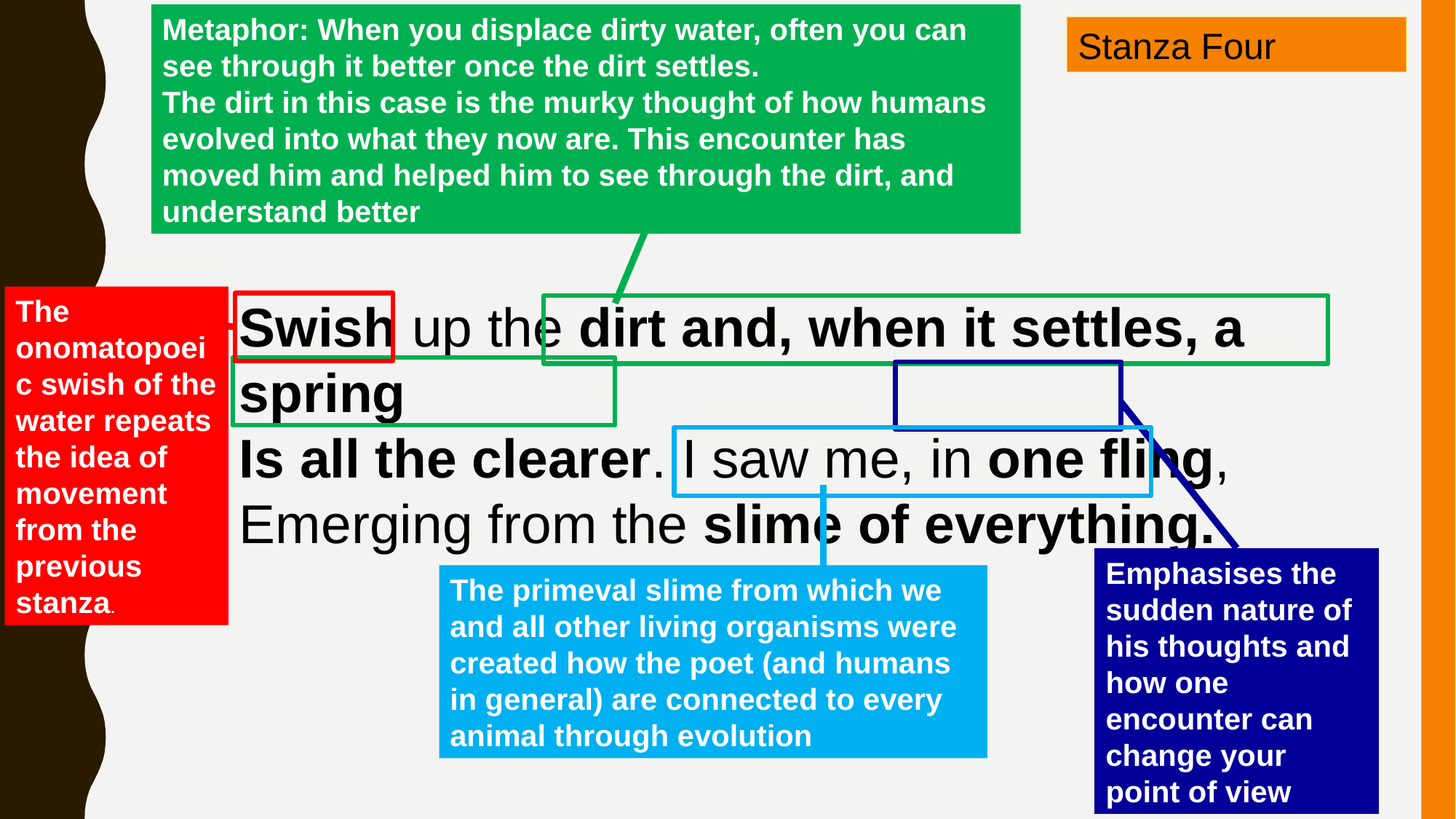

Metaphor: When you displace dirty water, often you can see through it better once the dirt settles.
The dirt in this case is the murky thought of how humans evolved into what they now are. This encounter has moved him and helped him to see through the dirt, and understand better
Stanza Four
The onomatopoeic swish of the water repeats the idea of movement from the previous stanza.
Swish up the dirt and, when it settles, a spring
Is all the clearer. I saw me, in one fling,
Emerging from the slime of everything.

Emphasises the sudden nature of his thoughts and how one encounter can change your point of view
The primeval slime from which we and all other living organisms were created how the poet (and humans in general) are connected to every animal through evolution